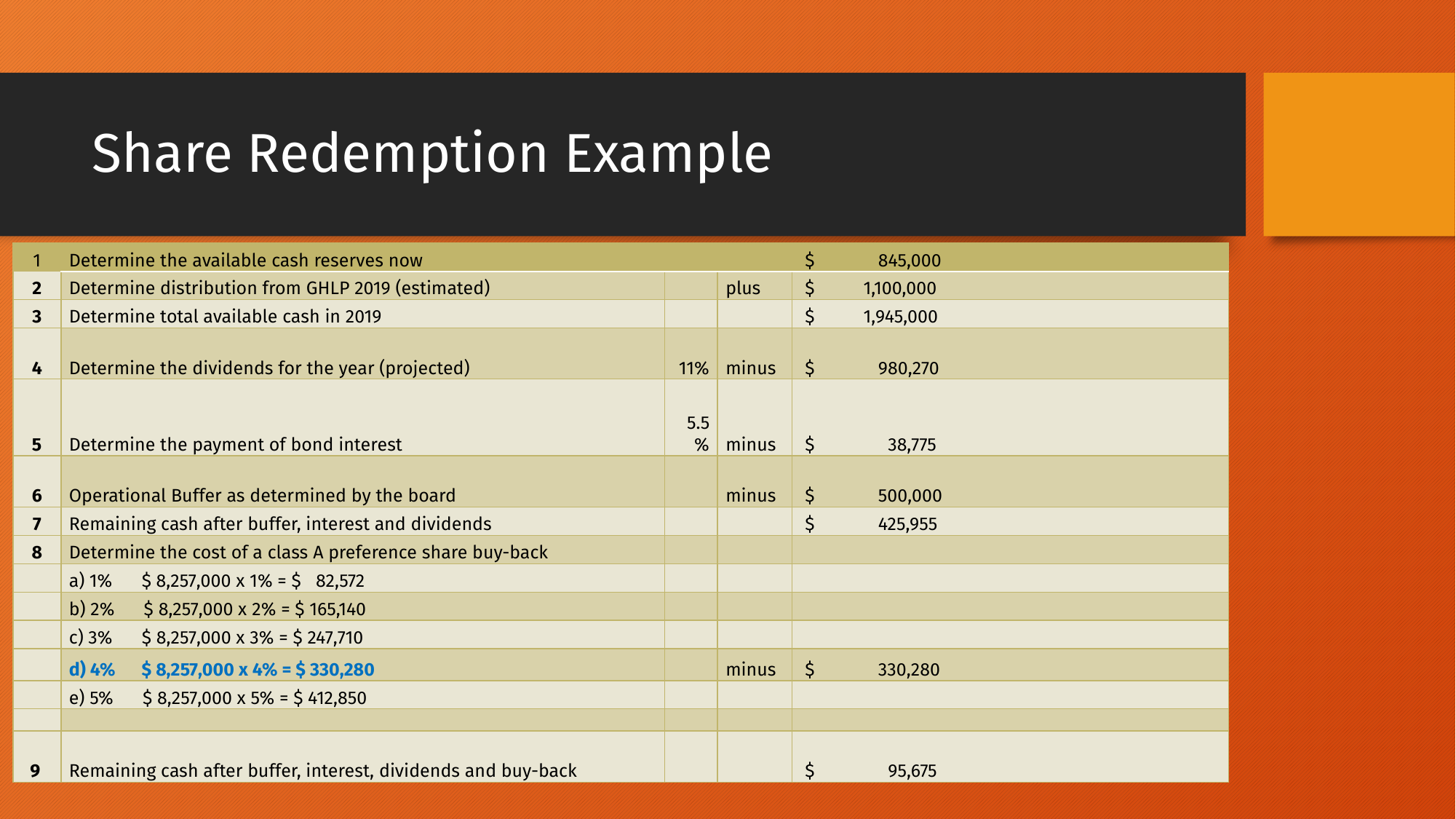

# Share Redemption Example
| 1 | Determine the available cash reserves now |  |  | $ 845,000 |
| --- | --- | --- | --- | --- |
| 2 | Determine distribution from GHLP 2019 (estimated) |  | plus | $ 1,100,000 |
| 3 | Determine total available cash in 2019 |  |  | $ 1,945,000 |
| 4 | Determine the dividends for the year (projected) | 11% | minus | $ 980,270 |
| 5 | Determine the payment of bond interest | 5.5% | minus | $ 38,775 |
| 6 | Operational Buffer as determined by the board |  | minus | $ 500,000 |
| 7 | Remaining cash after buffer, interest and dividends |  |  | $ 425,955 |
| 8 | Determine the cost of a class A preference share buy-back |  |  |  |
|  | a) 1%      $ 8,257,000 x 1% = $   82,572 |  |  |  |
|  | b) 2%      $ 8,257,000 x 2% = $ 165,140 |  |  |  |
|  | c) 3%      $ 8,257,000 x 3% = $ 247,710 |  |  |  |
|  | d) 4%      $ 8,257,000 x 4% = $ 330,280 |  | minus | $ 330,280 |
|  | e) 5%      $ 8,257,000 x 5% = $ 412,850 |  |  |  |
|  |  |  |  |  |
| 9 | Remaining cash after buffer, interest, dividends and buy-back |  |  | $ 95,675 |